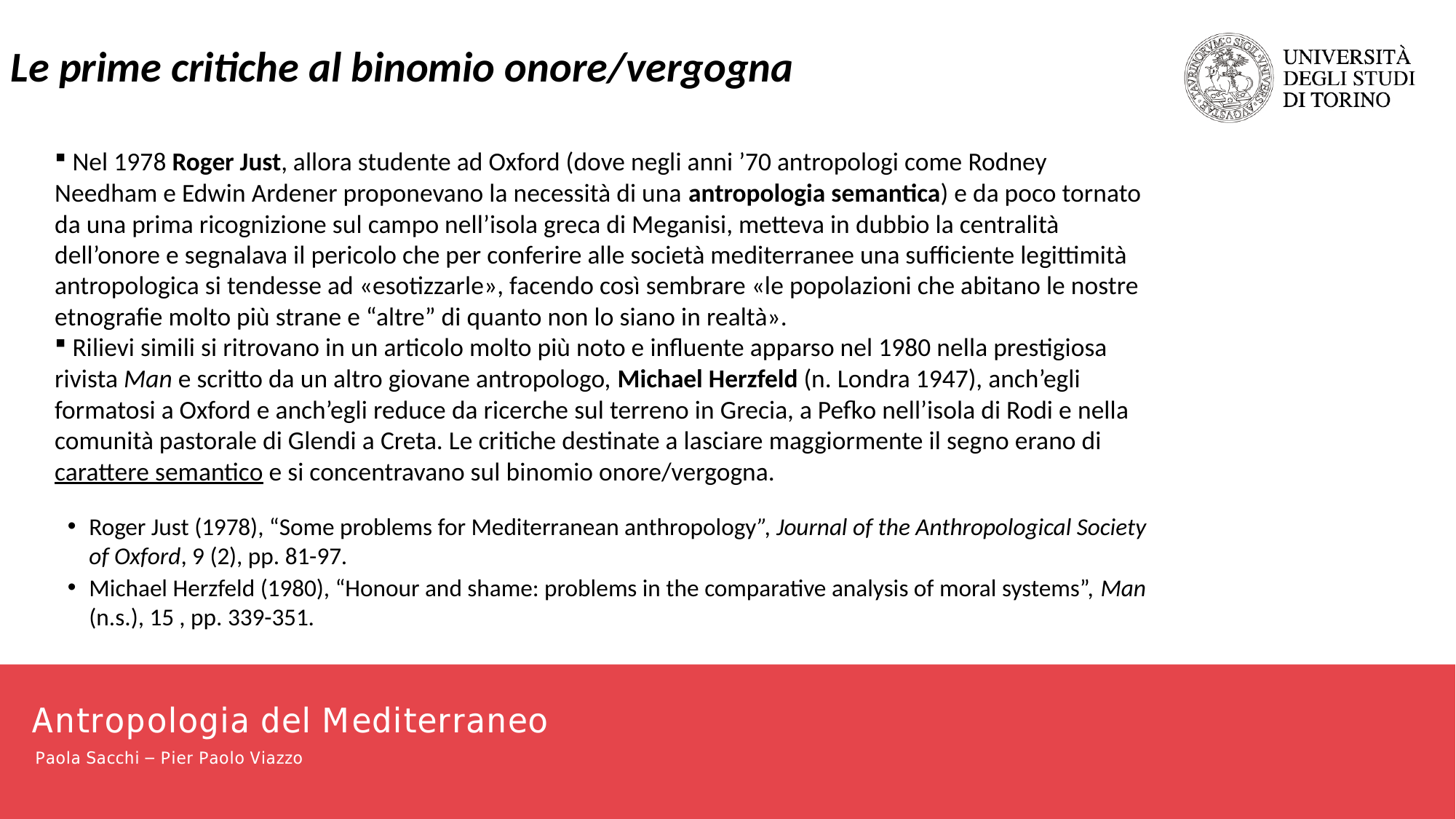

Le prime critiche al binomio onore/vergogna
 Nel 1978 Roger Just, allora studente ad Oxford (dove negli anni ’70 antropologi come Rodney Needham e Edwin Ardener proponevano la necessità di una antropologia semantica) e da poco tornato da una prima ricognizione sul campo nell’isola greca di Meganisi, metteva in dubbio la centralità dell’onore e segnalava il pericolo che per conferire alle società mediterranee una sufficiente legittimità antropologica si tendesse ad «esotizzarle», facendo così sembrare «le popolazioni che abitano le nostre etnografie molto più strane e “altre” di quanto non lo siano in realtà».
 Rilievi simili si ritrovano in un articolo molto più noto e influente apparso nel 1980 nella prestigiosa rivista Man e scritto da un altro giovane antropologo, Michael Herzfeld (n. Londra 1947), anch’egli formatosi a Oxford e anch’egli reduce da ricerche sul terreno in Grecia, a Pefko nell’isola di Rodi e nella comunità pastorale di Glendi a Creta. Le critiche destinate a lasciare maggiormente il segno erano di carattere semantico e si concentravano sul binomio onore/vergogna.

Roger Just (1978), “Some problems for Mediterranean anthropology”, Journal of the Anthropological Society of Oxford, 9 (2), pp. 81-97.
Michael Herzfeld (1980), “Honour and shame: problems in the comparative analysis of moral systems”, Man (n.s.), 15 , pp. 339-351.

Antropologia del Mediterraneo

Paola Sacchi – Pier Paolo Viazzo